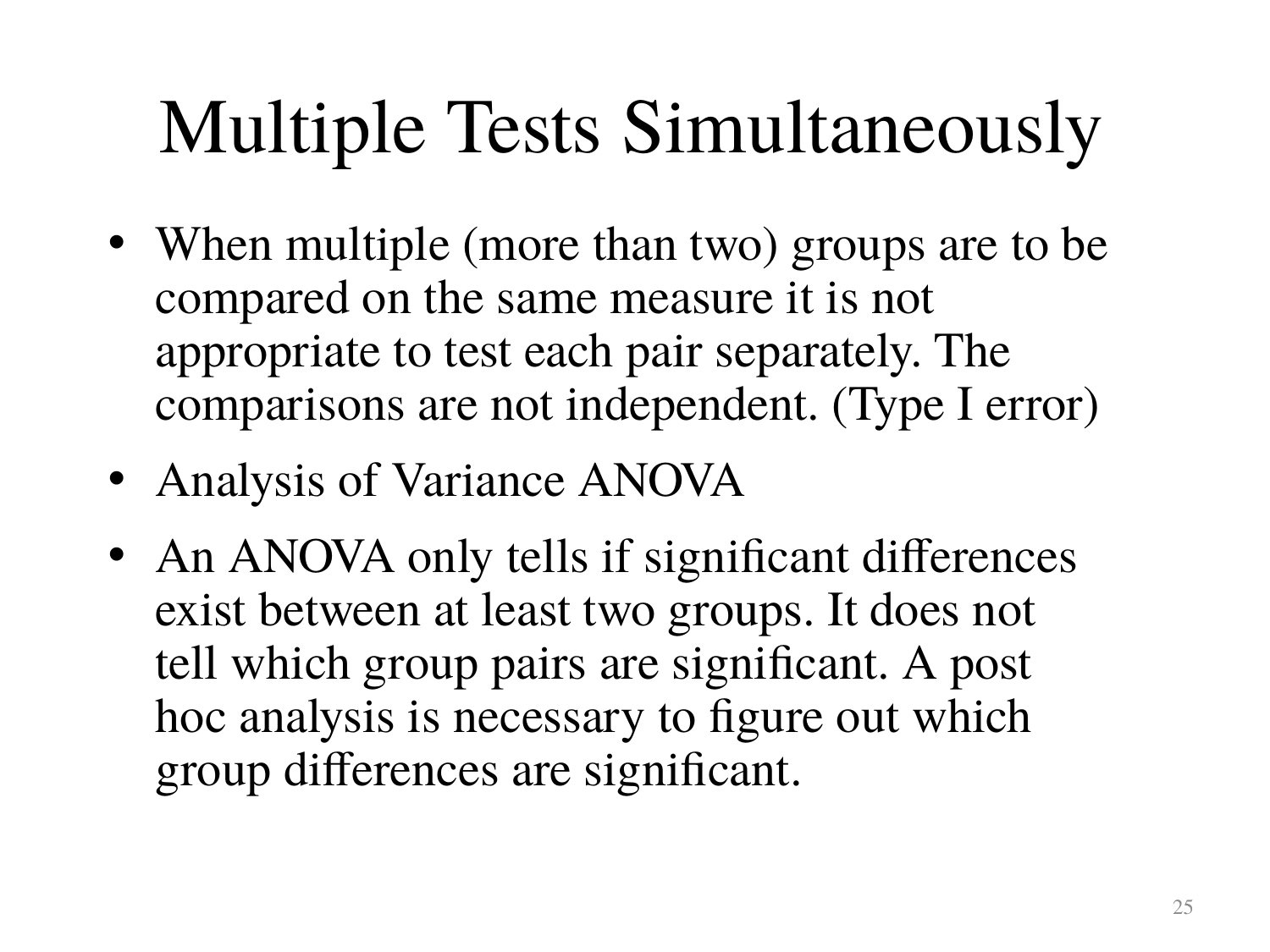

# Multiple Tests Simultaneously
When multiple (more than two) groups are to be compared on the same measure it is not appropriate to test each pair separately. The comparisons are not independent. (Type I error)
Analysis of Variance ANOVA
An ANOVA only tells if significant differences exist between at least two groups. It does not tell which group pairs are significant. A post hoc analysis is necessary to figure out which group differences are significant.
25